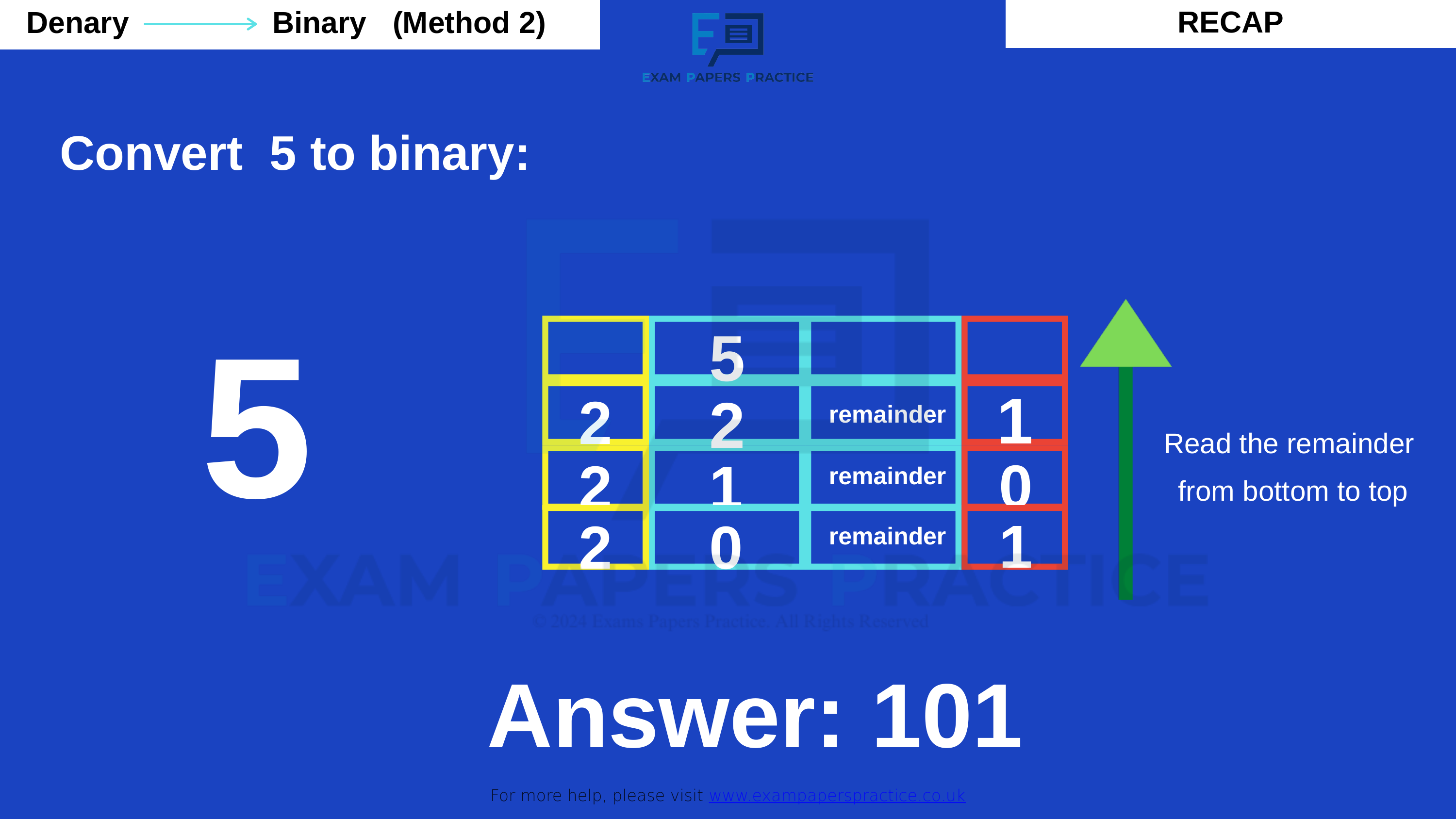

RECAP
Denary
Binary
(Method 2)

For more help, please visit www.exampaperspractice.co.uk

Convert  5 to binary:
5
5

1
2
2

remainder
Read the remainder
from bottom to top
0
2
1

remainder
1
2
0

remainder
Answer: 101